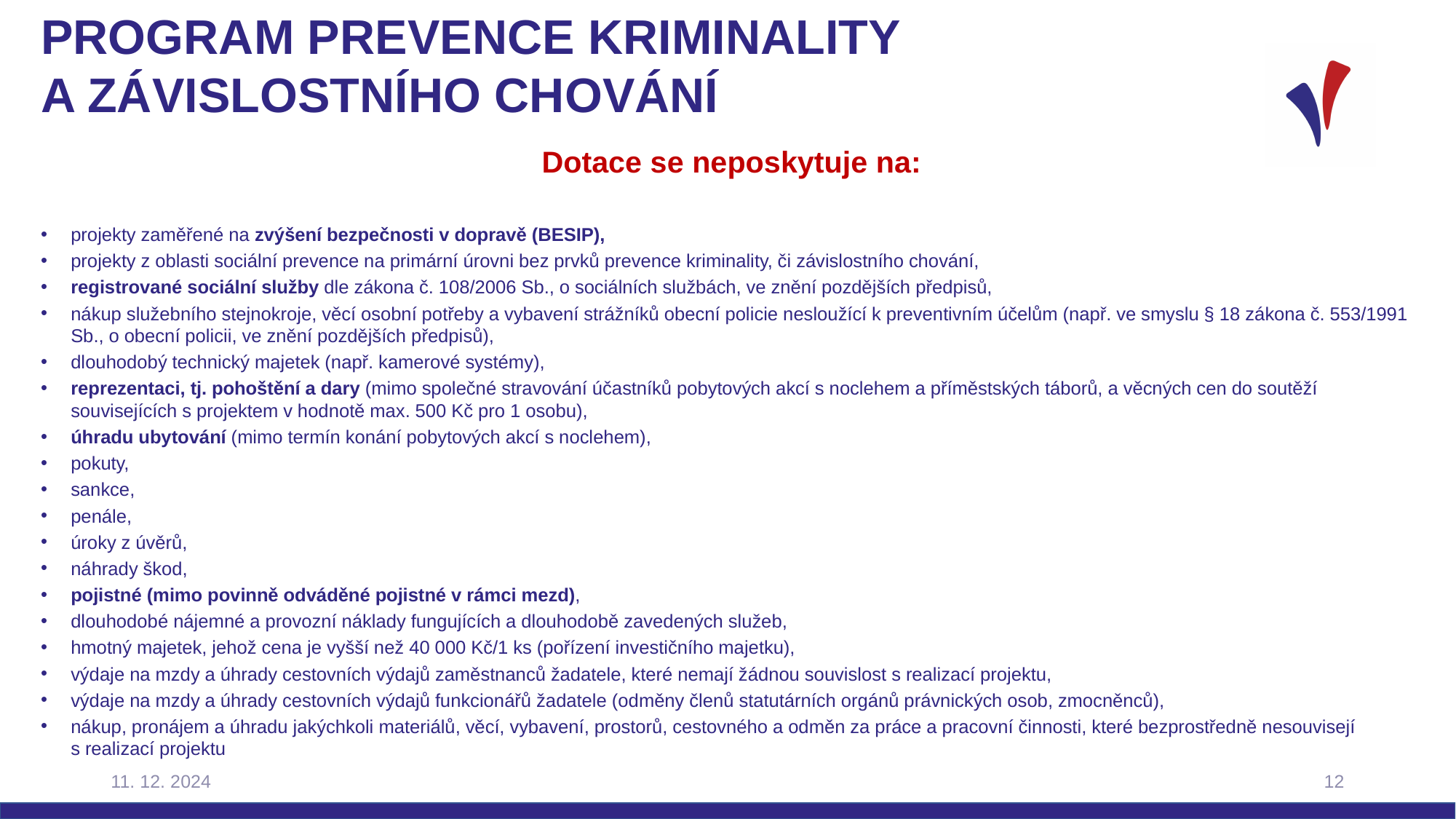

# Program prevence kriminality a závislostního chování
Dotace se neposkytuje na:

projekty zaměřené na zvýšení bezpečnosti v dopravě (BESIP),
projekty z oblasti sociální prevence na primární úrovni bez prvků prevence kriminality, či závislostního chování,
registrované sociální služby dle zákona č. 108/2006 Sb., o sociálních službách, ve znění pozdějších předpisů,
nákup služebního stejnokroje, věcí osobní potřeby a vybavení strážníků obecní policie nesloužící k preventivním účelům (např. ve smyslu § 18 zákona č. 553/1991 Sb., o obecní policii, ve znění pozdějších předpisů),
dlouhodobý technický majetek (např. kamerové systémy),
reprezentaci, tj. pohoštění a dary (mimo společné stravování účastníků pobytových akcí s noclehem a příměstských táborů, a věcných cen do soutěží souvisejících s projektem v hodnotě max. 500 Kč pro 1 osobu),
úhradu ubytování (mimo termín konání pobytových akcí s noclehem),
pokuty,
sankce,
penále,
úroky z úvěrů,
náhrady škod,
pojistné (mimo povinně odváděné pojistné v rámci mezd),
dlouhodobé nájemné a provozní náklady fungujících a dlouhodobě zavedených služeb,
hmotný majetek, jehož cena je vyšší než 40 000 Kč/1 ks (pořízení investičního majetku),
výdaje na mzdy a úhrady cestovních výdajů zaměstnanců žadatele, které nemají žádnou souvislost s realizací projektu,
výdaje na mzdy a úhrady cestovních výdajů funkcionářů žadatele (odměny členů statutárních orgánů právnických osob, zmocněnců),
nákup, pronájem a úhradu jakýchkoli materiálů, věcí, vybavení, prostorů, cestovného a odměn za práce a pracovní činnosti, které bezprostředně nesouvisejí s realizací projektu

11. 12. 2024
12